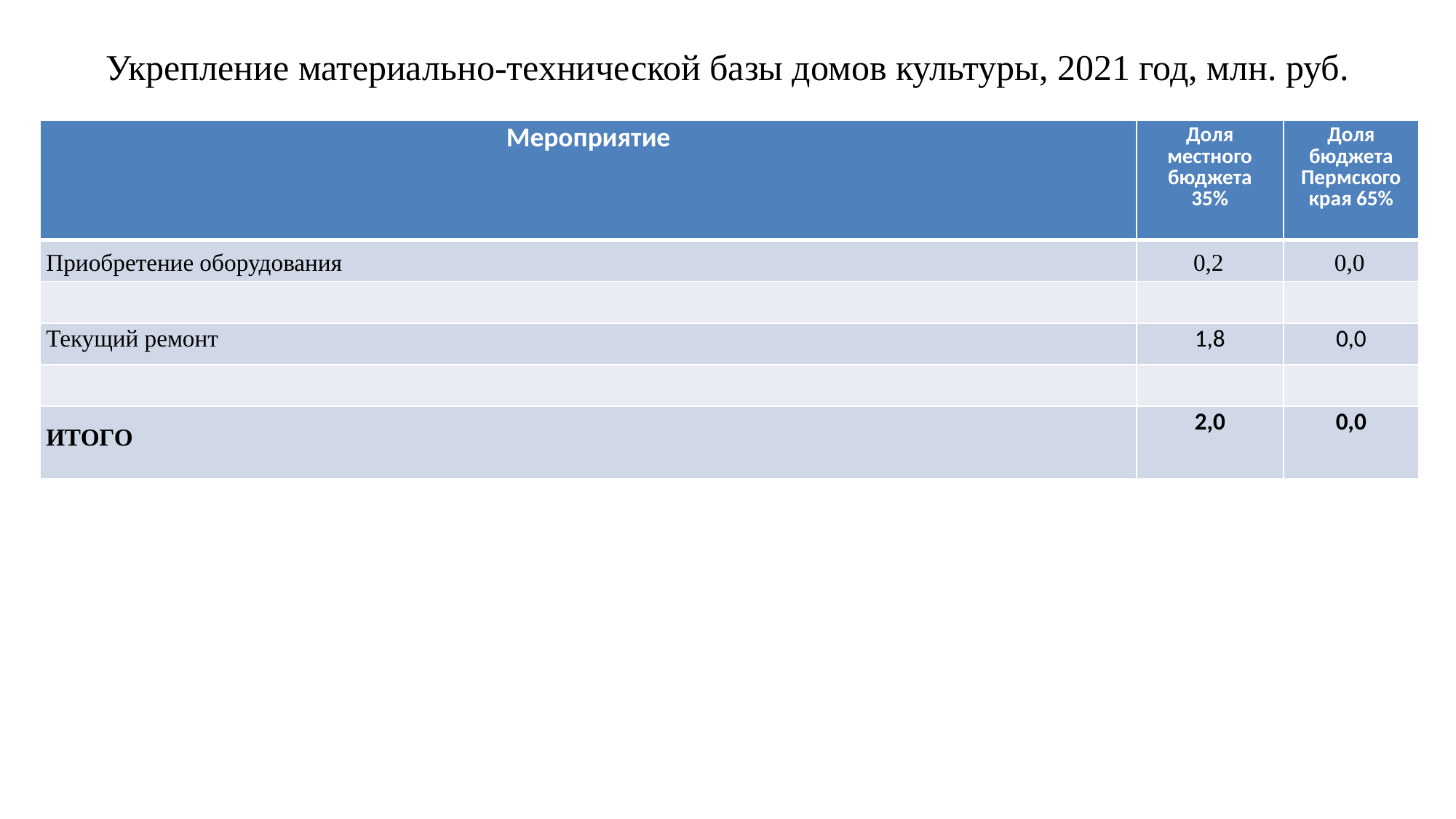

# Укрепление материально-технической базы домов культуры, 2021 год, млн. руб.
| Мероприятие | Доля местного бюджета 35% | Доля бюджета Пермского края 65% |
| --- | --- | --- |
| Приобретение оборудования | 0,2 | 0,0 |
|  |  |  |
| Текущий ремонт | 1,8 | 0,0 |
|  |  |  |
| ИТОГО | 2,0 | 0,0 |